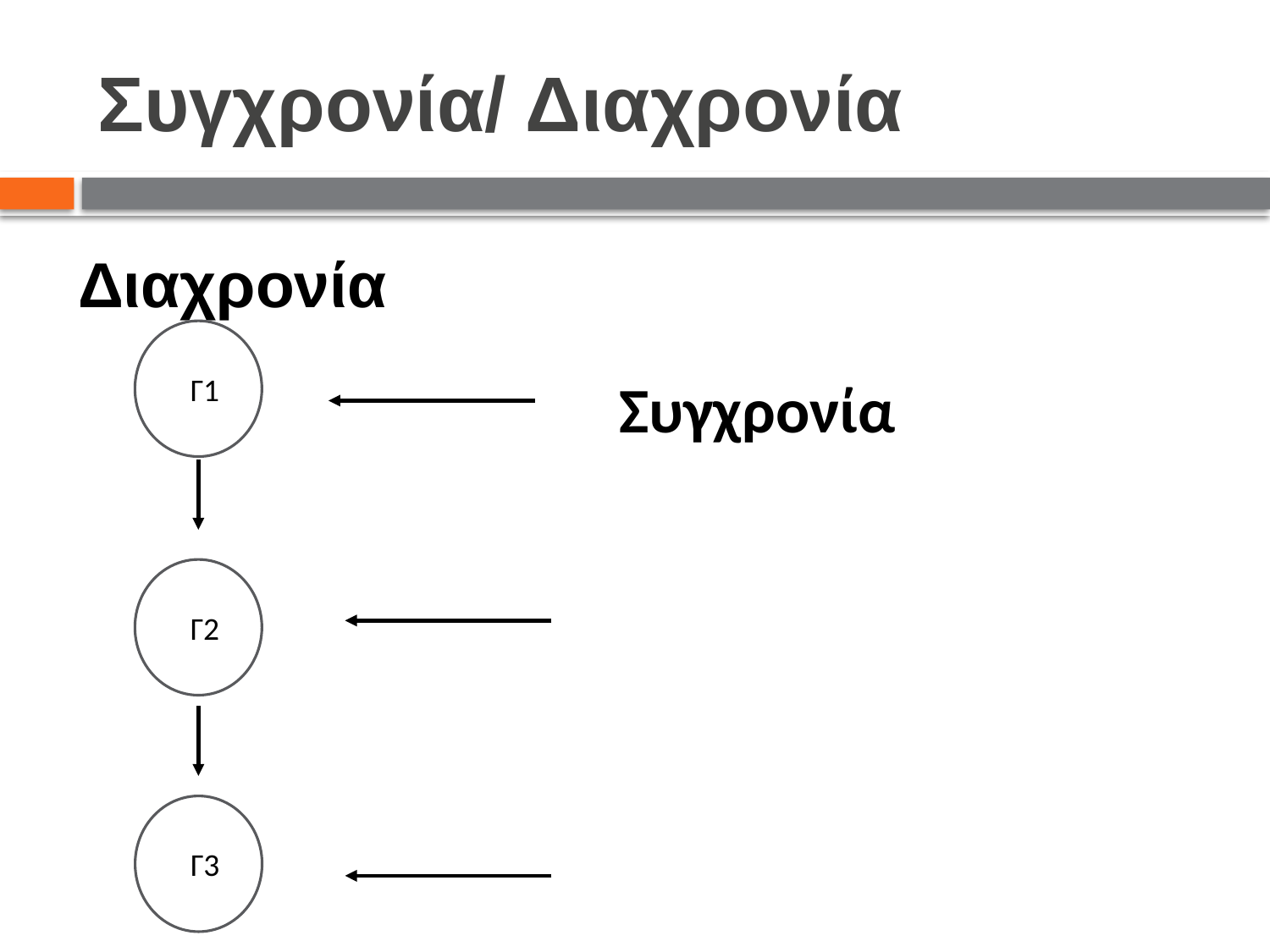

# Συγχρονία/ Διαχρονία
   Διαχρονία
ΓΓ1
Συγχρονία
ΓΓ2
ΓΓ3